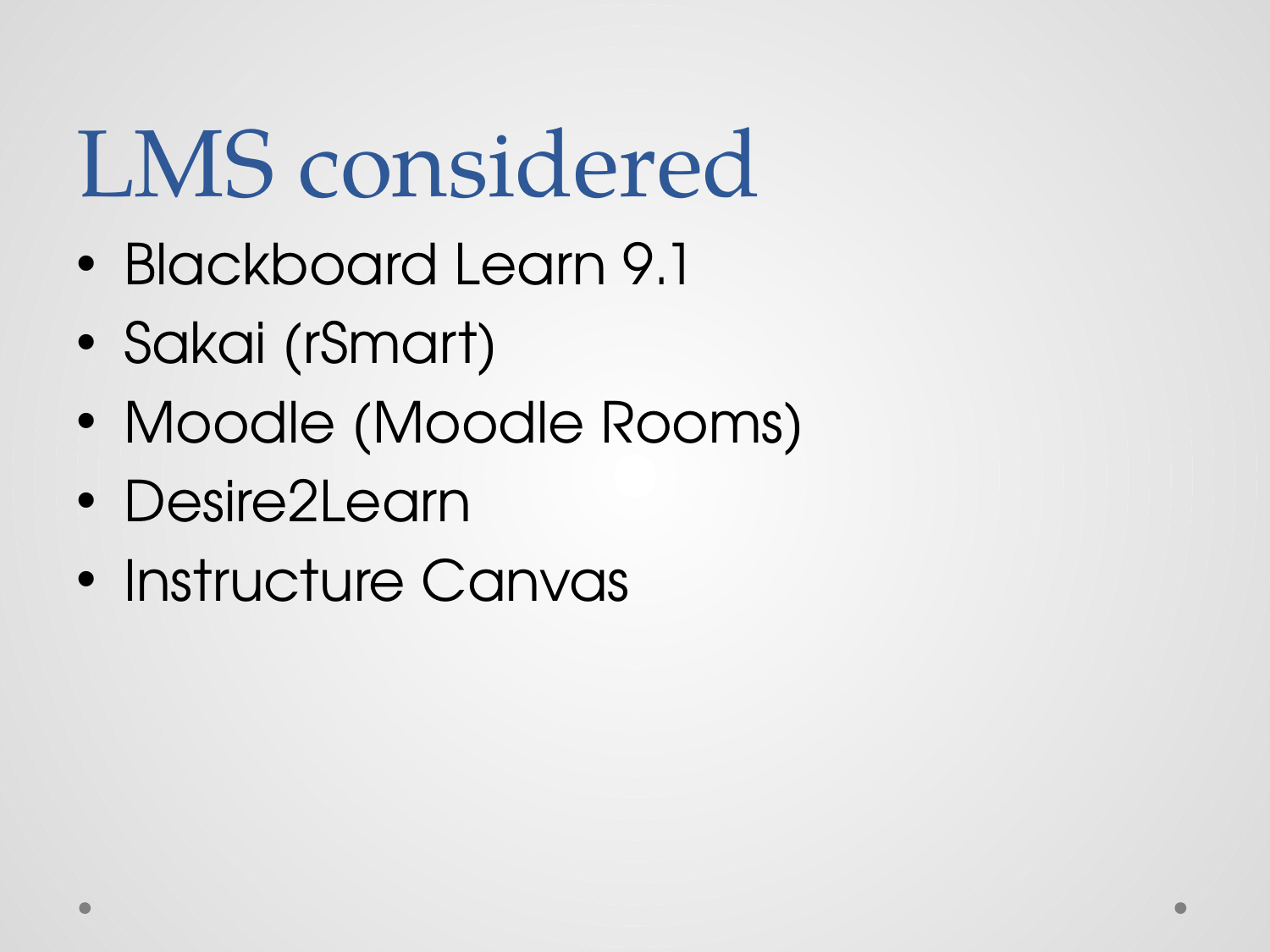

# LMS considered
Blackboard Learn 9.1
Sakai (rSmart)
Moodle (Moodle Rooms)
Desire2Learn
Instructure Canvas